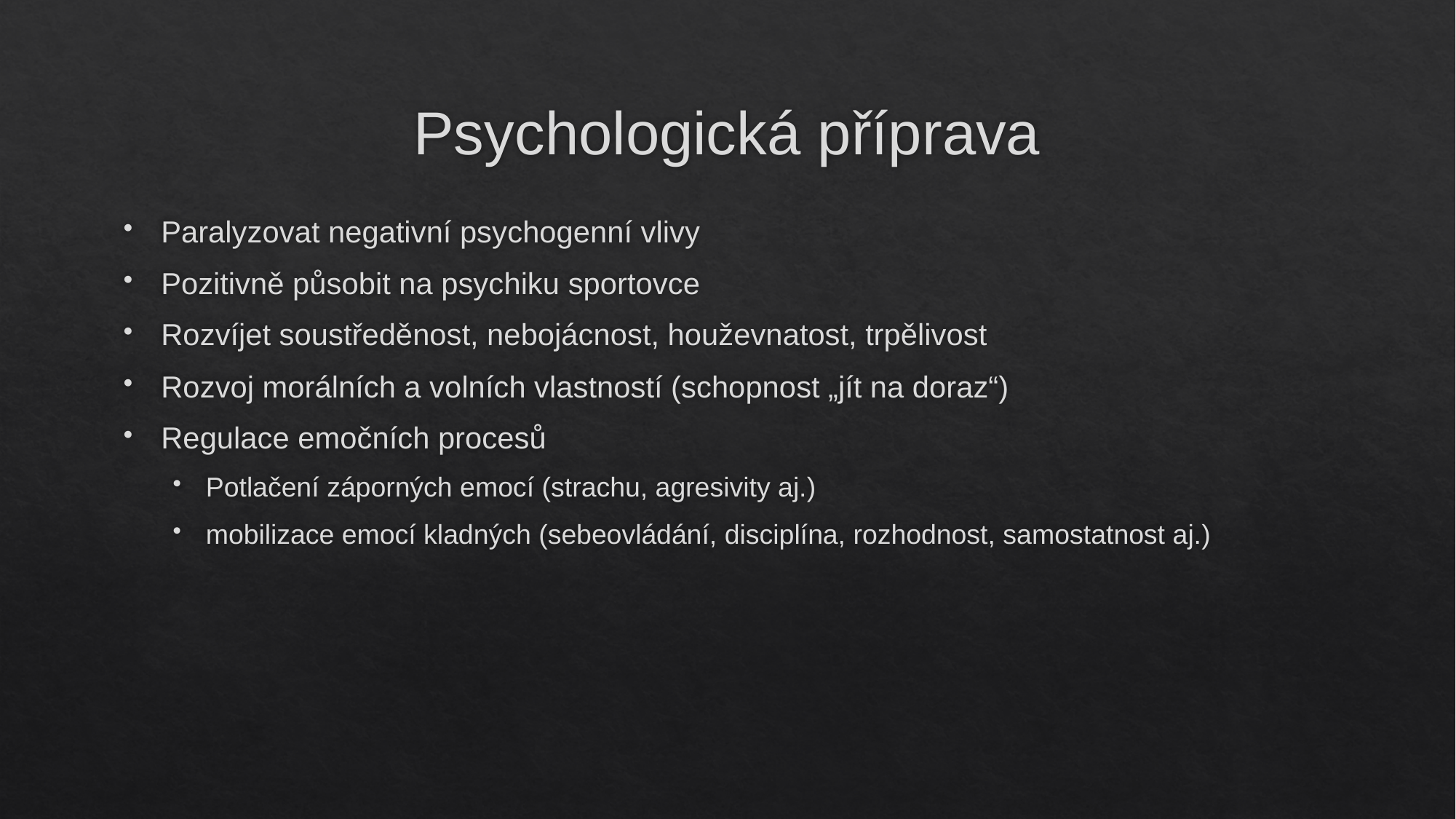

# Psychologická příprava
Paralyzovat negativní psychogenní vlivy
Pozitivně působit na psychiku sportovce
Rozvíjet soustředěnost, nebojácnost, houževnatost, trpělivost
Rozvoj morálních a volních vlastností (schopnost „jít na doraz“)
Regulace emočních procesů
Potlačení záporných emocí (strachu, agresivity aj.)
mobilizace emocí kladných (sebeovládání, disciplína, rozhodnost, samostatnost aj.)